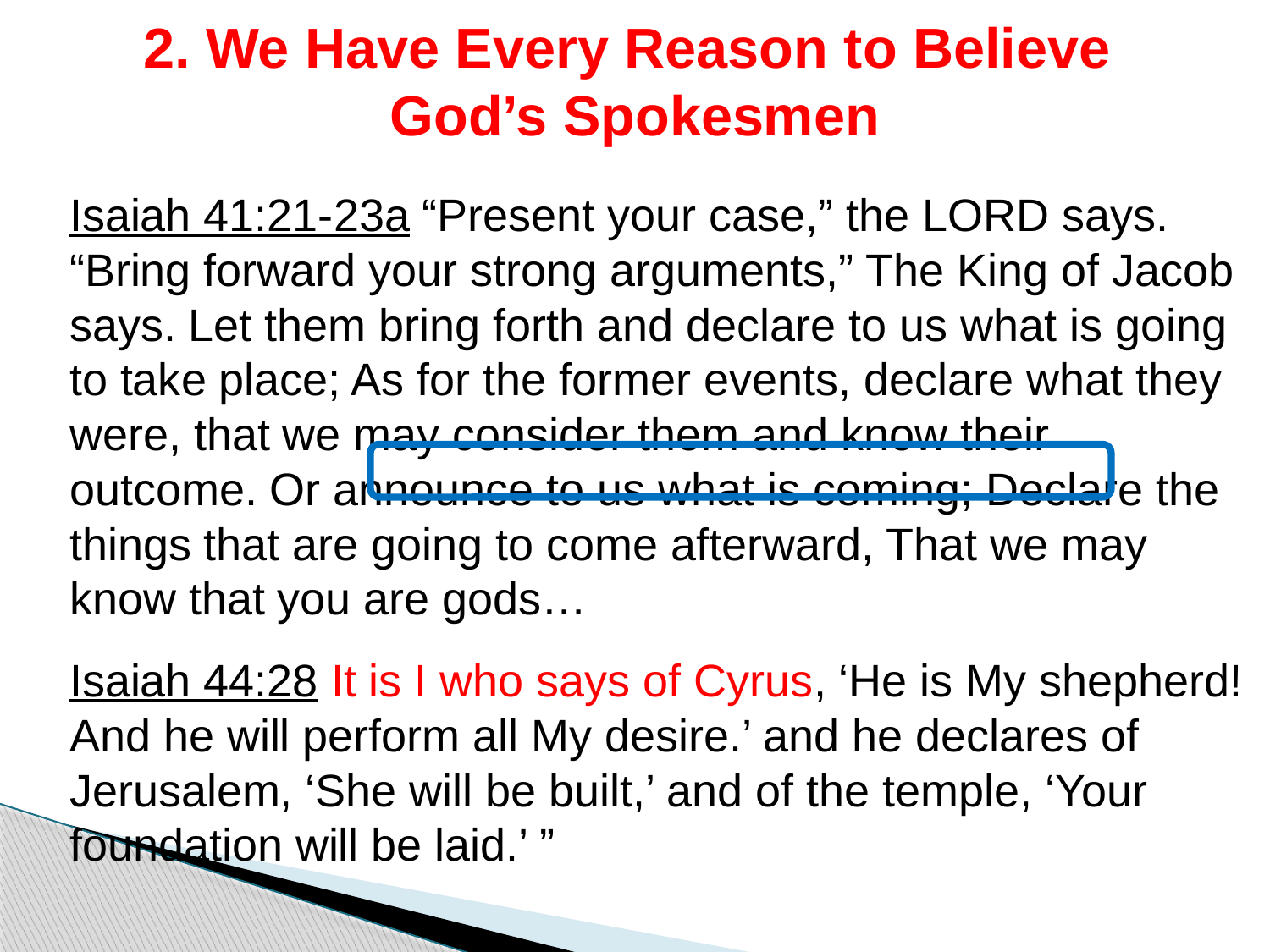

# 2. We Have Every Reason to Believe God’s Spokesmen
Isaiah 41:21-23a “Present your case,” the LORD says. “Bring forward your strong arguments,” The King of Jacob says. Let them bring forth and declare to us what is going to take place; As for the former events, declare what they were, that we may consider them and know their outcome. Or announce to us what is coming; Declare the things that are going to come afterward, That we may know that you are gods…
Isaiah 44:28 It is I who says of Cyrus, ‘He is My shepherd! And he will perform all My desire.’ and he declares of Jerusalem, ‘She will be built,’ and of the temple, ‘Your foundation will be laid.’ ”